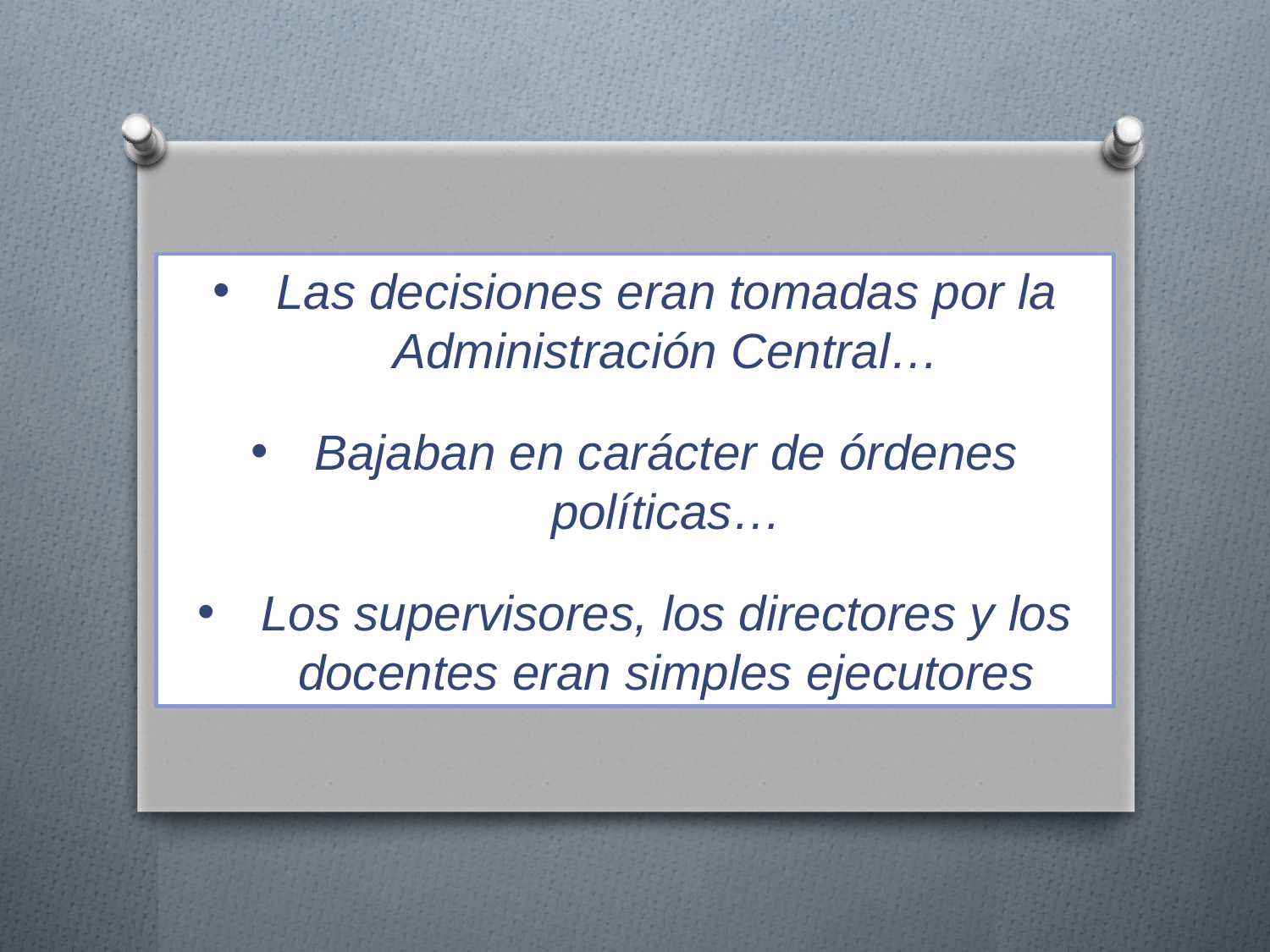

Las decisiones eran tomadas por la Administración Central…
Bajaban en carácter de órdenes políticas…
Los supervisores, los directores y los docentes eran simples ejecutores